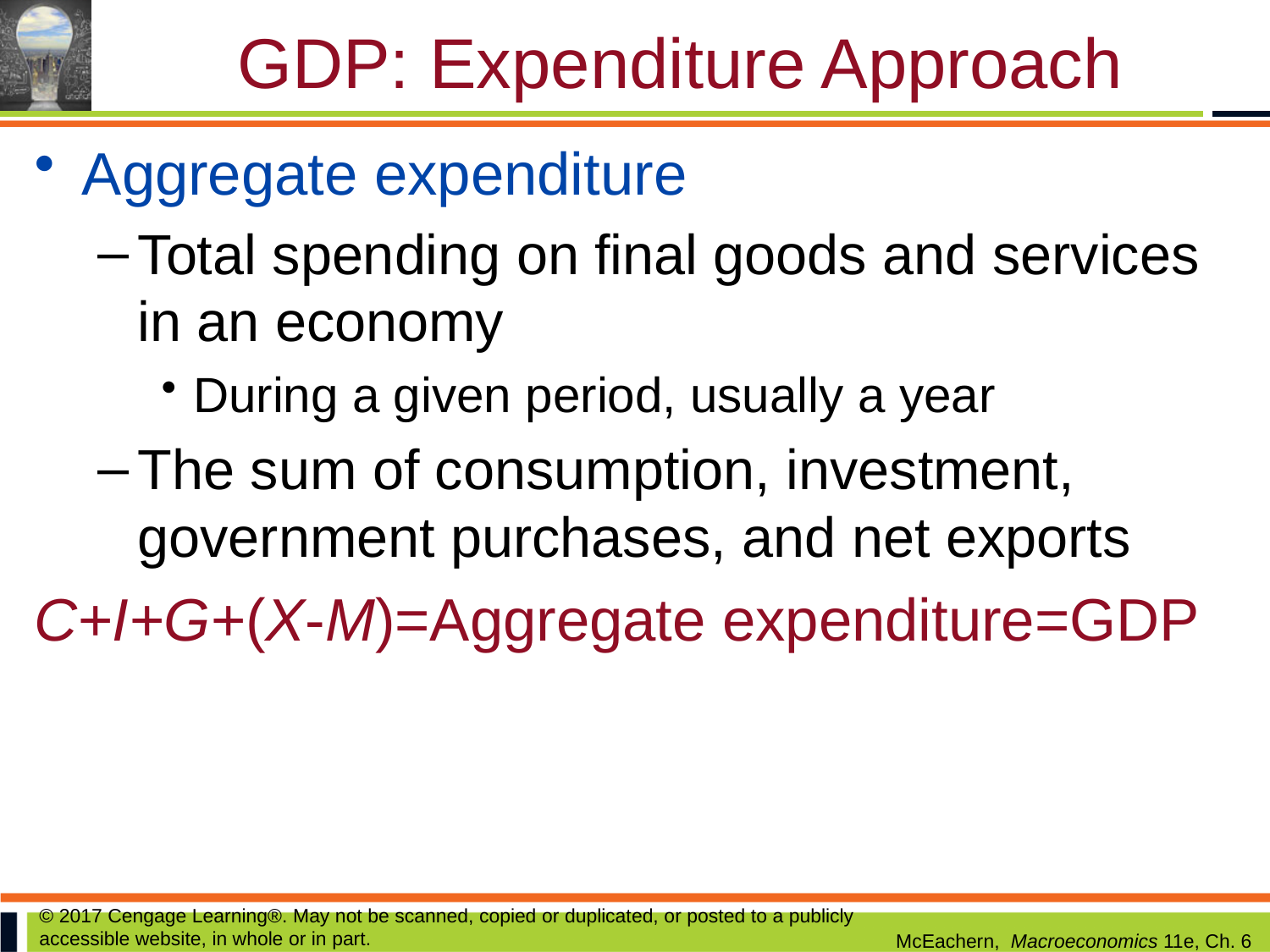

# GDP: Expenditure Approach
Aggregate expenditure
Total spending on final goods and services in an economy
During a given period, usually a year
The sum of consumption, investment, government purchases, and net exports
C+I+G+(X-M)=Aggregate expenditure=GDP

© 2017 Cengage Learning®. May not be scanned, copied or duplicated, or posted to a publicly accessible website, in whole or in part.